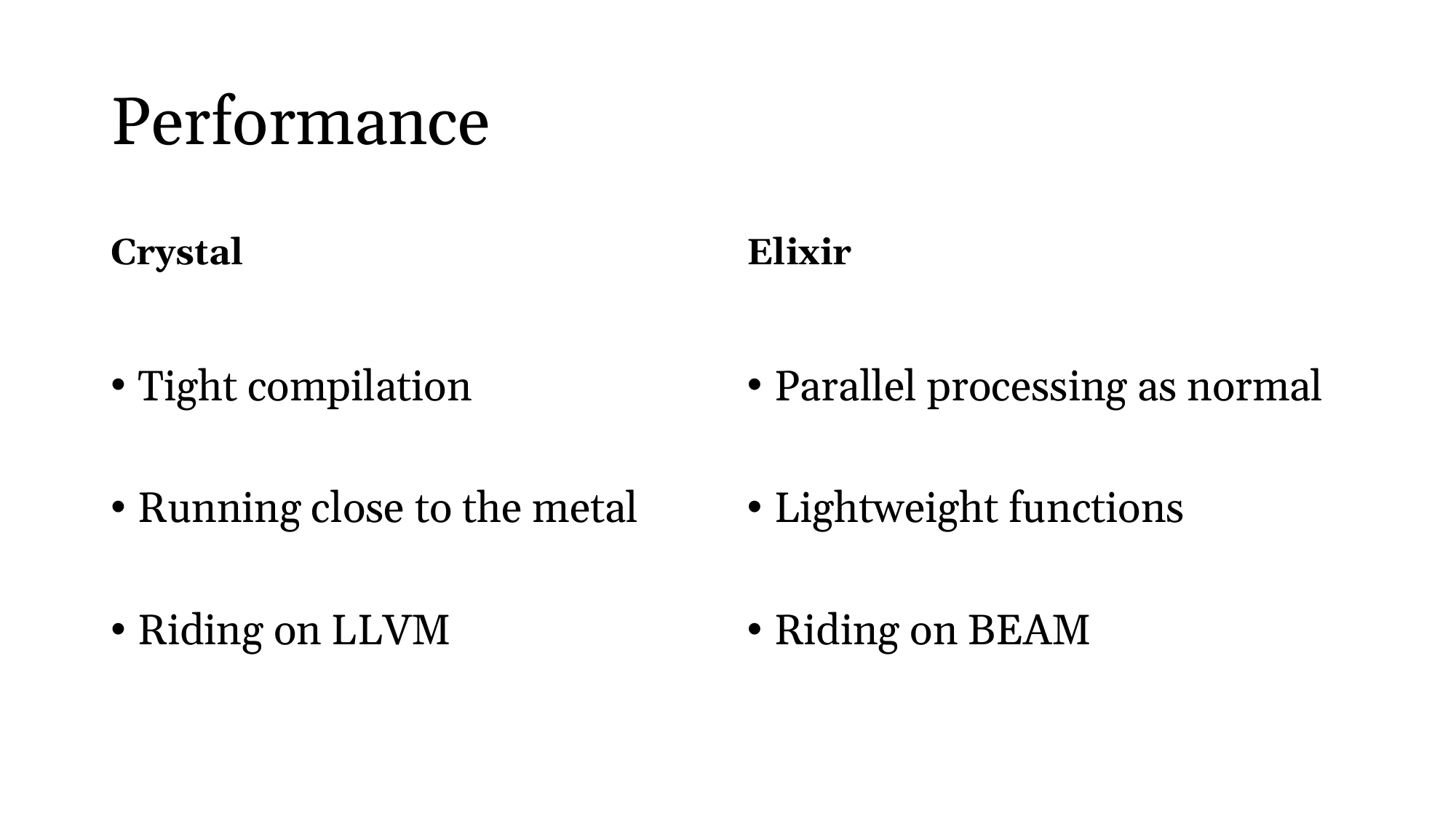

# Performance
Crystal
Elixir

Tight compilation

Running close to the metal

Riding on LLVM

Parallel processing as normal

Lightweight functions

Riding on BEAM